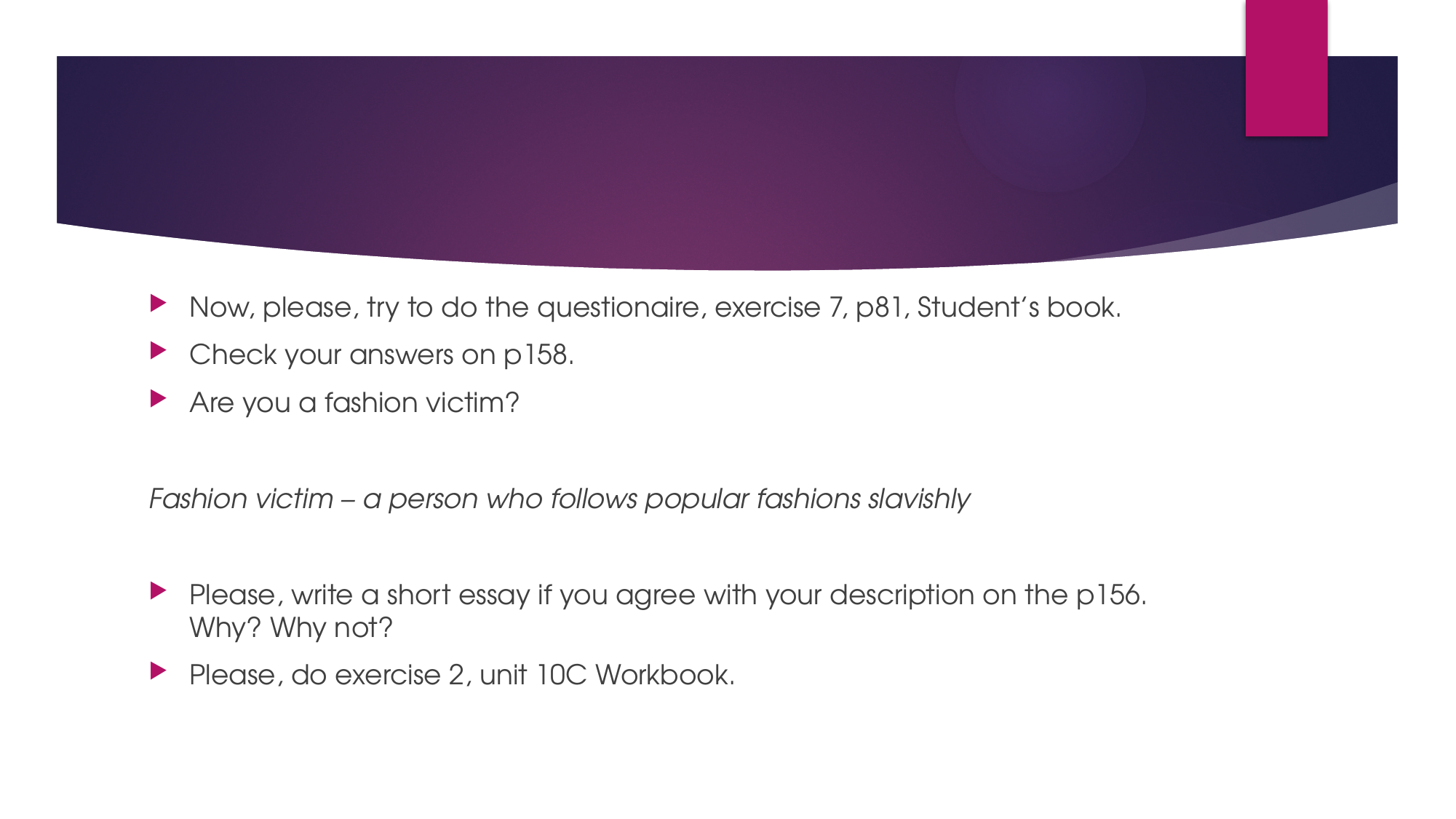

#
Now, please, try to do the questionaire, exercise 7, p81, Student’s book.
Check your answers on p158.
Are you a fashion victim?

Fashion victim – a person who follows popular fashions slavishly

Please, write a short essay if you agree with your description on the p156. Why? Why not?
Please, do exercise 2, unit 10C Workbook.